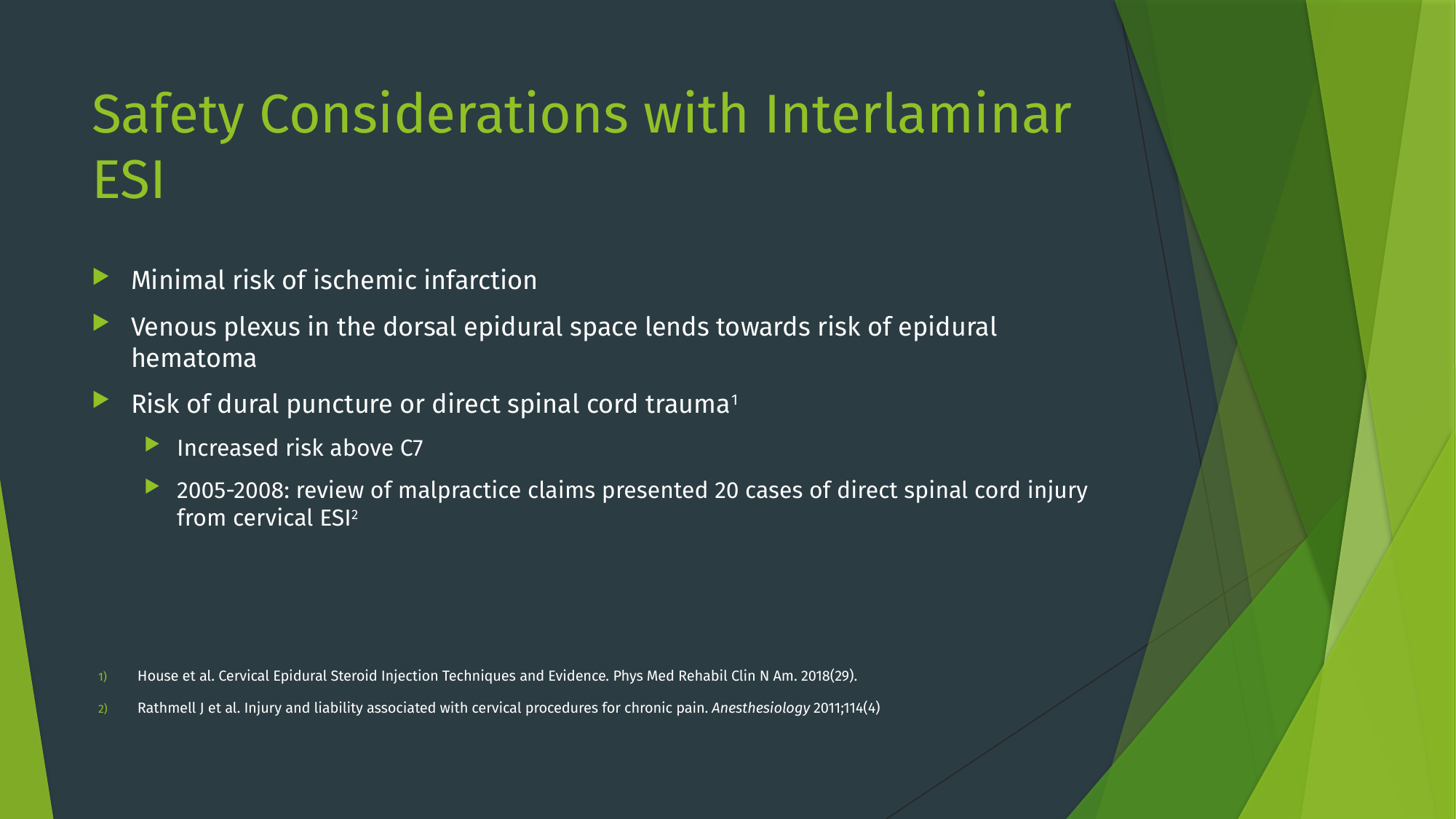

# Safety Considerations with Interlaminar ESI
Minimal risk of ischemic infarction
Venous plexus in the dorsal epidural space lends towards risk of epidural hematoma
Risk of dural puncture or direct spinal cord trauma1
Increased risk above C7
2005-2008: review of malpractice claims presented 20 cases of direct spinal cord injury from cervical ESI2

House et al. Cervical Epidural Steroid Injection Techniques and Evidence. Phys Med Rehabil Clin N Am. 2018(29).
Rathmell J et al. Injury and liability associated with cervical procedures for chronic pain. Anesthesiology 2011;114(4)